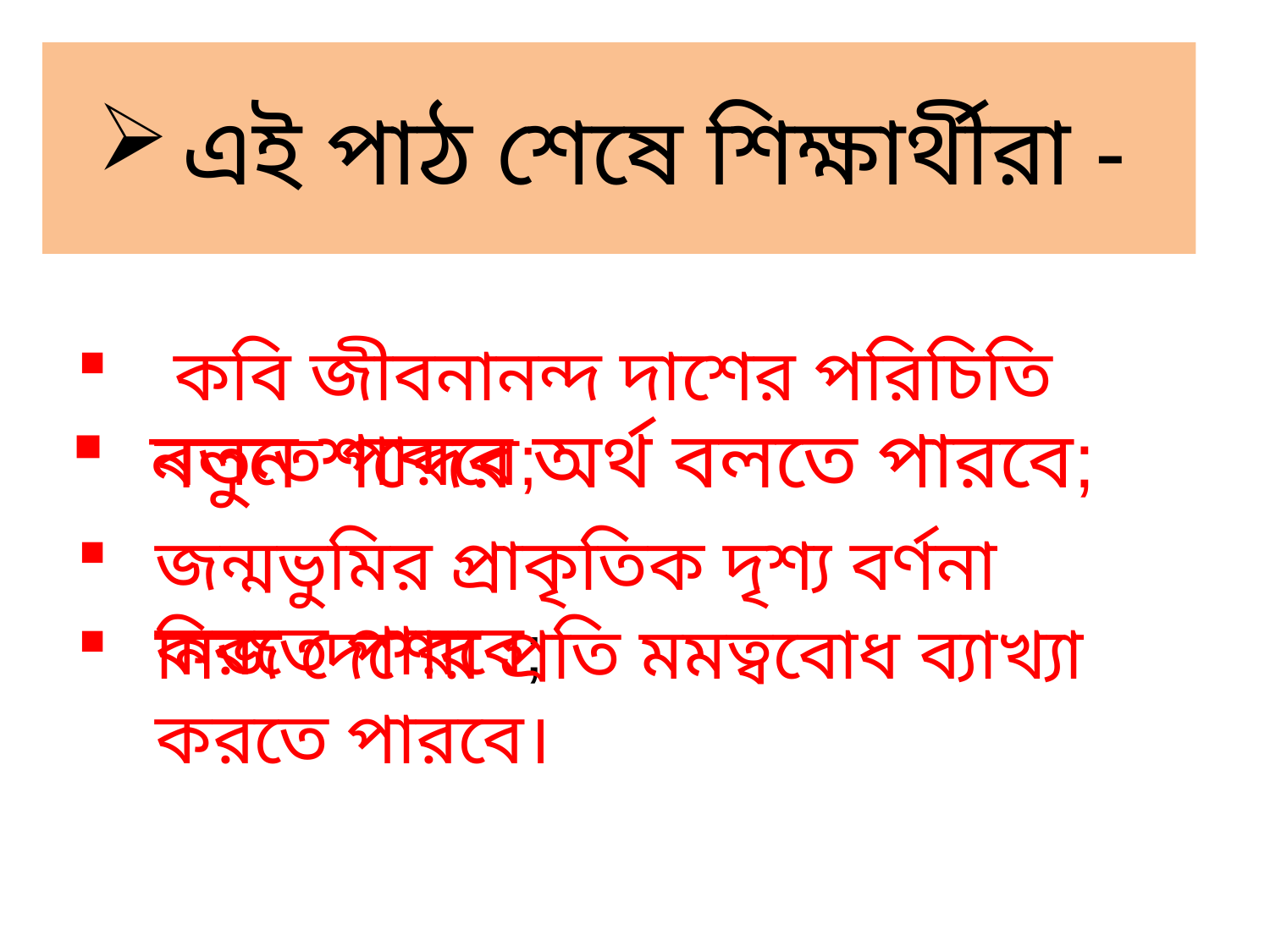

# এই পাঠ শেষে শিক্ষার্থীরা -
 কবি জীবনানন্দ দাশের পরিচিতি বলতে পারবে;
নতুন শব্দের অর্থ বলতে পারবে;
জন্মভুমির প্রাকৃতিক দৃশ্য বর্ণনা করতে পারবে;
নিজ দেশের প্রতি মমত্ববোধ ব্যাখ্যা করতে পারবে।